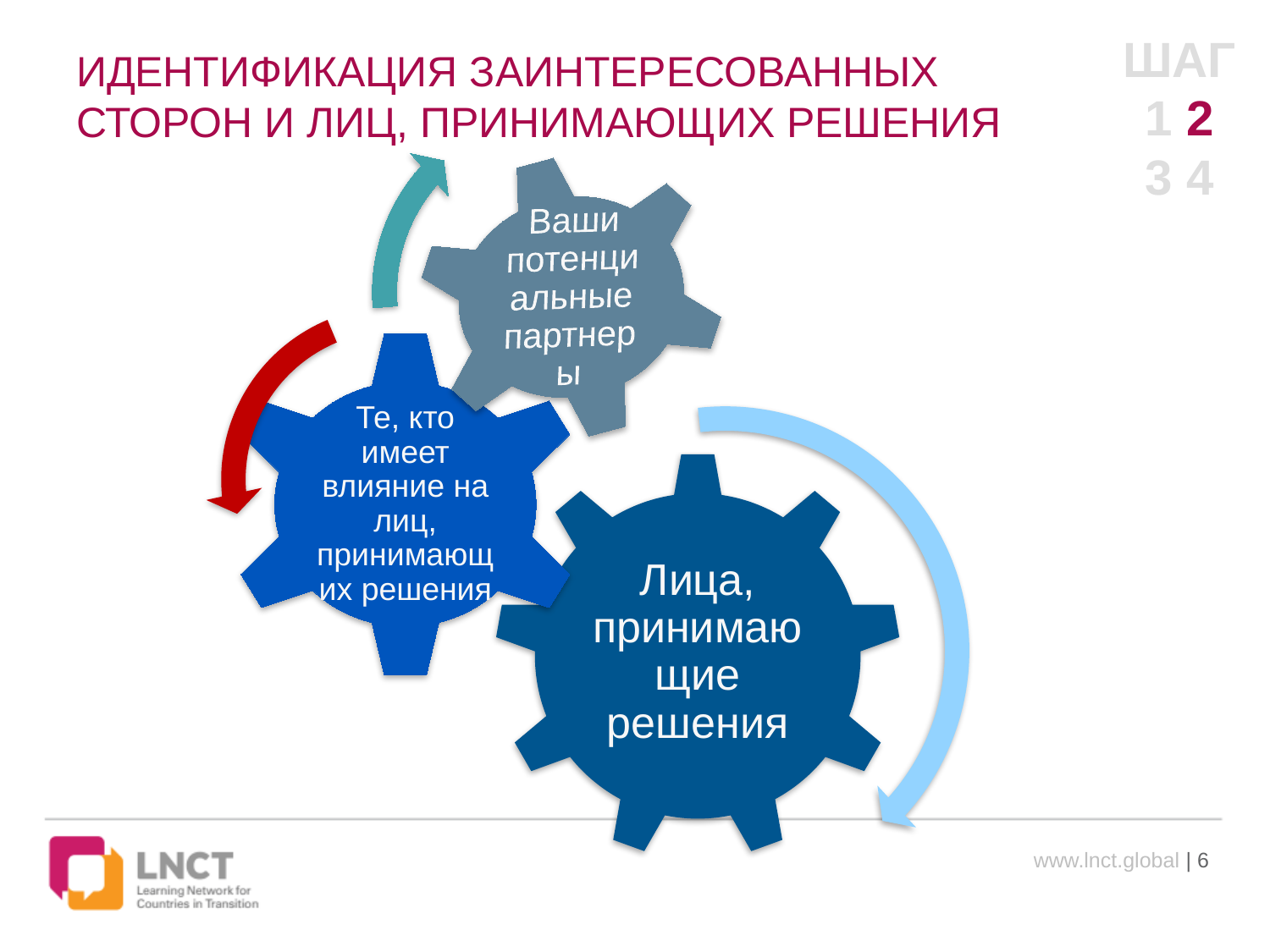

ШАГ
1 2
3 4
# ИДЕНТИФИКАЦИЯ ЗАИНТЕРЕСОВАННЫХ СТОРОН И ЛИЦ, ПРИНИМАЮЩИХ РЕШЕНИЯ
Лица, принимающие решения
Те, кто имеет влияние на лиц, принимающих решения
Ваши потенциальные партнеры
www.lnct.global | 6